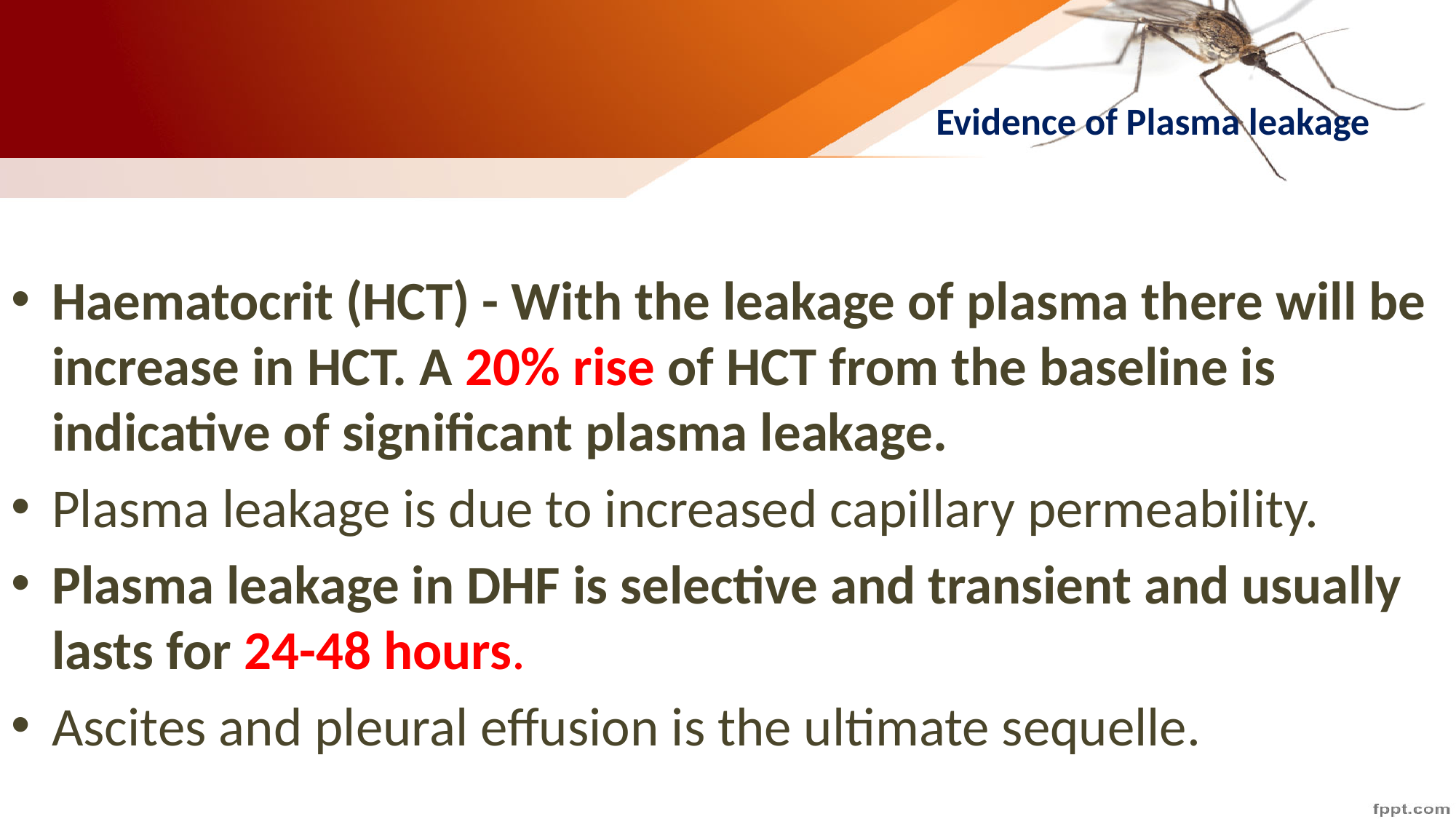

# Evidence of Plasma leakage

Haematocrit (HCT) - With the leakage of plasma there will be increase in HCT. A 20% rise of HCT from the baseline is indicative of significant plasma leakage.
Plasma leakage is due to increased capillary permeability.
Plasma leakage in DHF is selective and transient and usually lasts for 24-48 hours.
Ascites and pleural effusion is the ultimate sequelle.